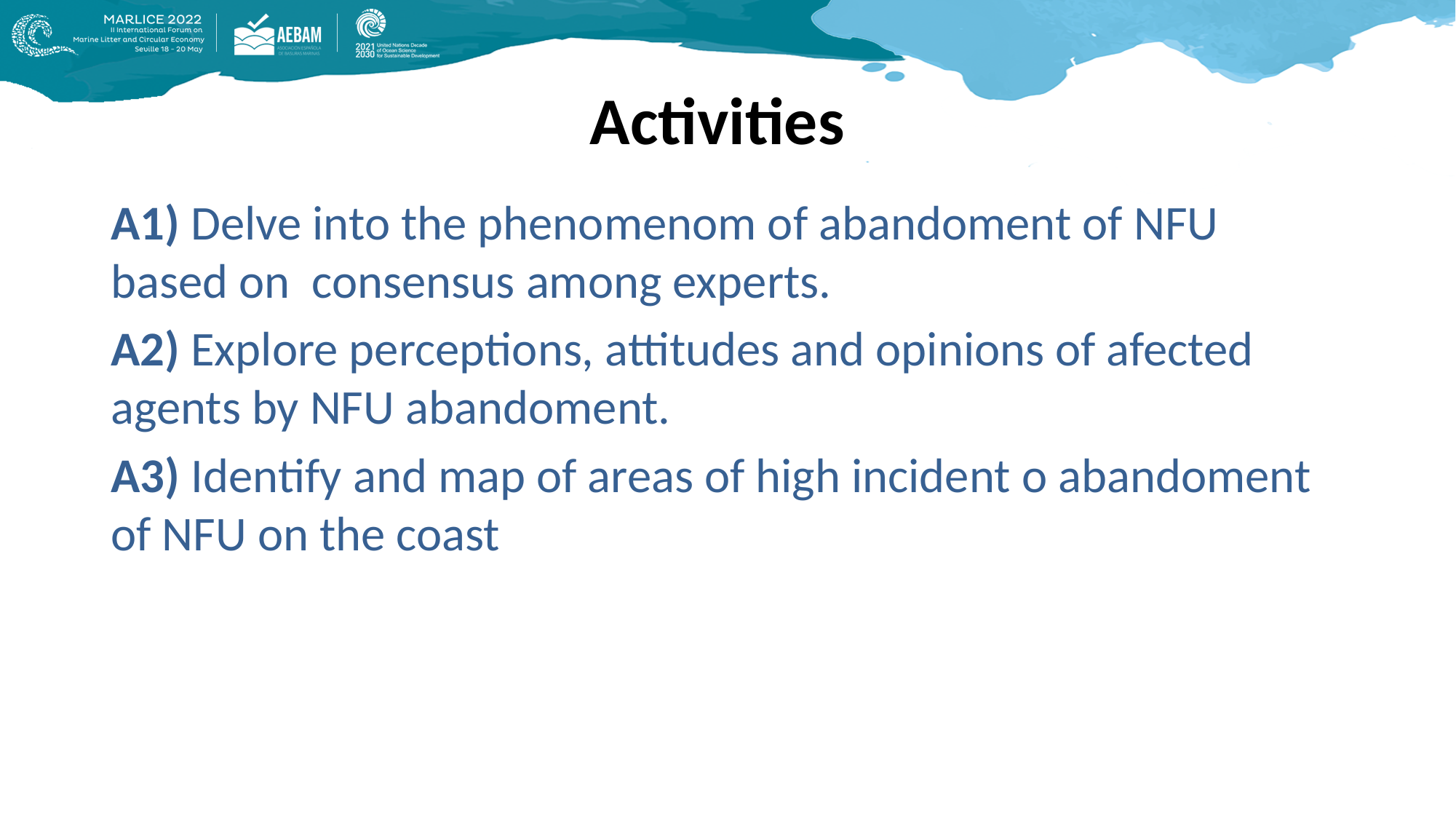

Activities
A1) Delve into the phenomenom of abandoment of NFU based on  consensus among experts.
A2) Explore perceptions, attitudes and opinions of afected agents by NFU abandoment.
A3) Identify and map of areas of high incident o abandoment of NFU on the coast